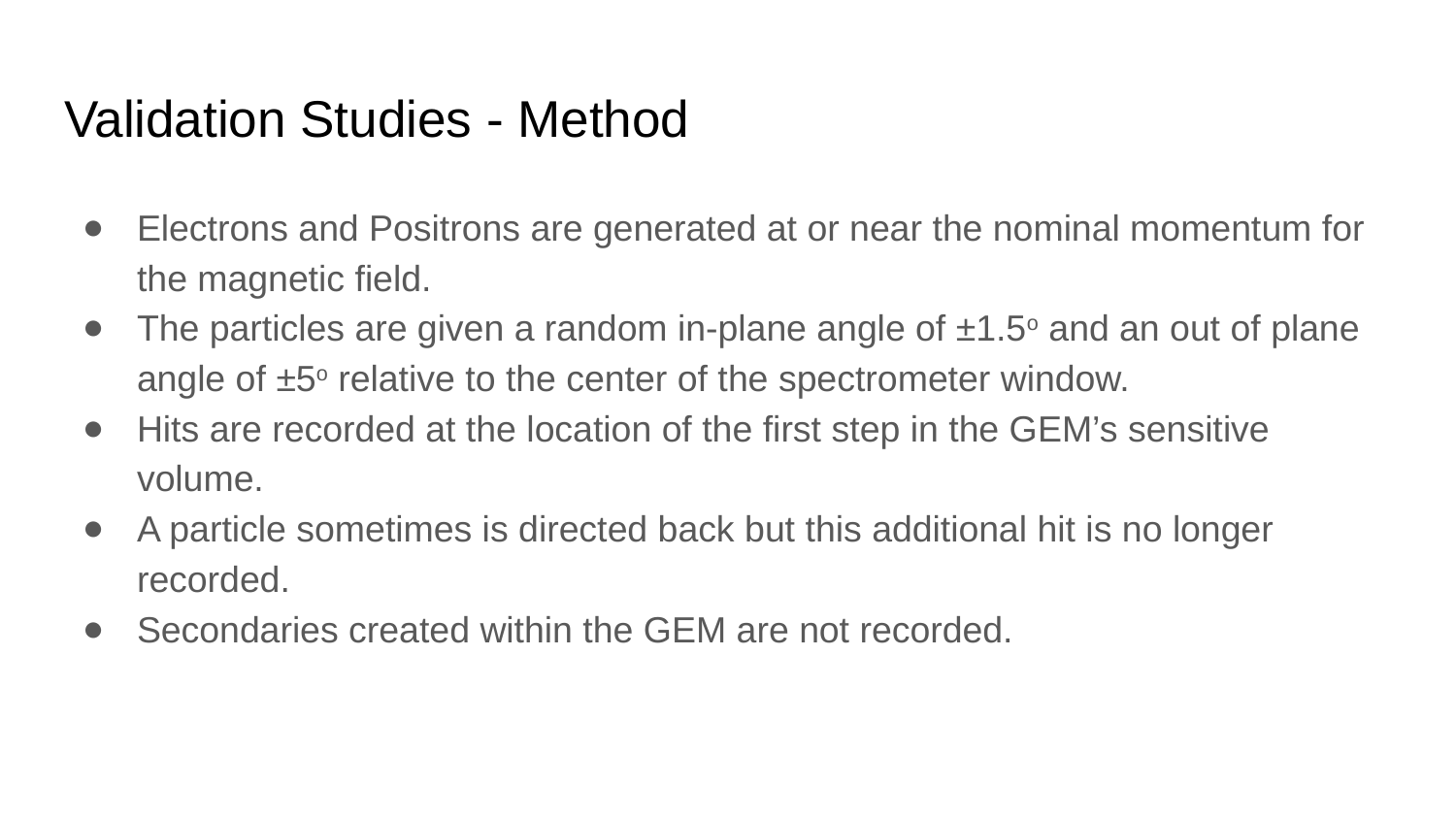

# Validation Studies - Method
Electrons and Positrons are generated at or near the nominal momentum for the magnetic field.
The particles are given a random in-plane angle of ±1.5o and an out of plane angle of ±5o relative to the center of the spectrometer window.
Hits are recorded at the location of the first step in the GEM’s sensitive volume.
A particle sometimes is directed back but this additional hit is no longer recorded.
Secondaries created within the GEM are not recorded.